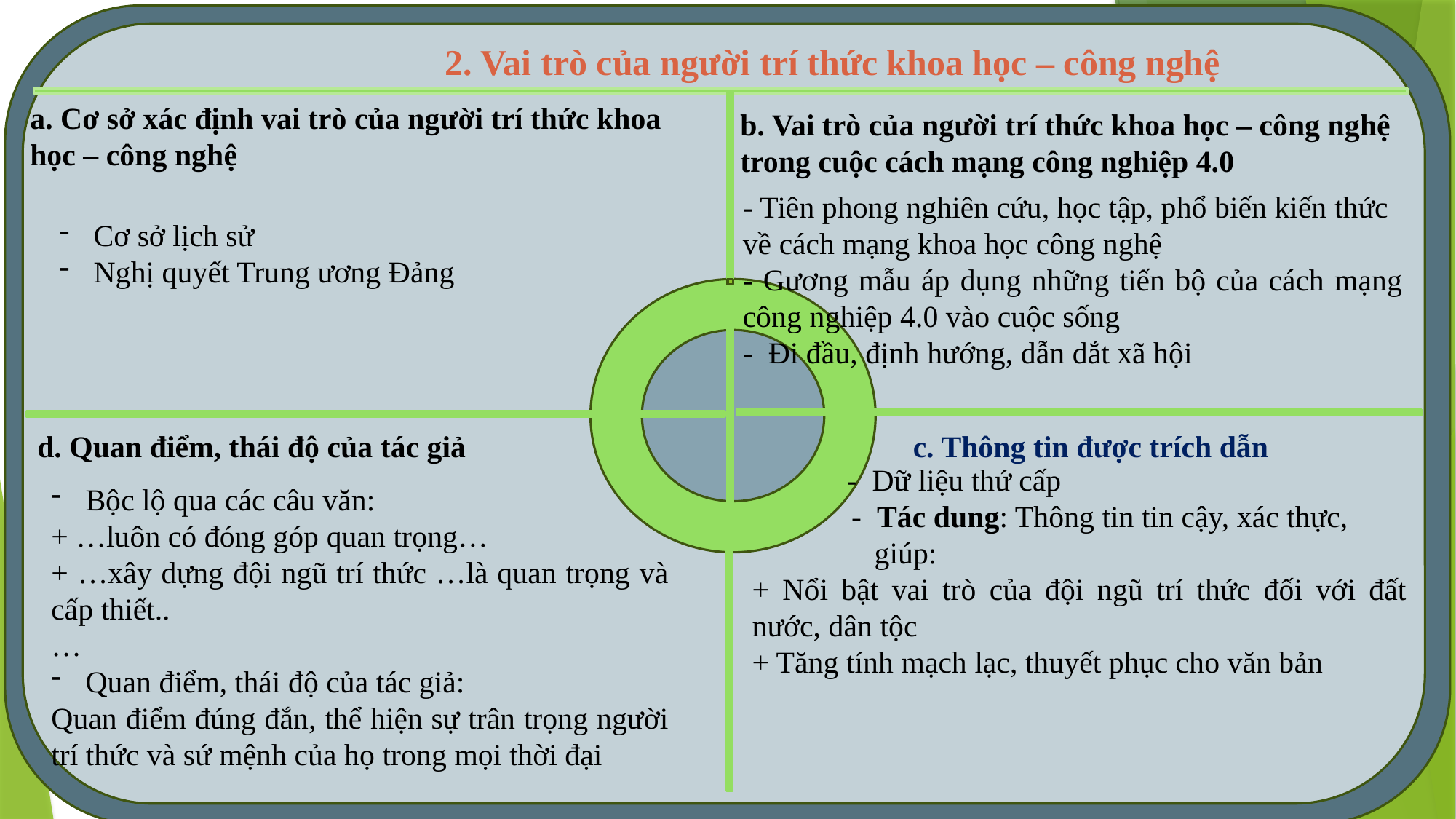

2. Vai trò của người trí thức khoa học – công nghệ

a. Cơ sở xác định vai trò của người trí thức khoa học – công nghệ
b. Vai trò của người trí thức khoa học – công nghệ trong cuộc cách mạng công nghiệp 4.0
- Tiên phong nghiên cứu, học tập, phổ biến kiến thức
về cách mạng khoa học công nghệ
- Gương mẫu áp dụng những tiến bộ của cách mạng  công nghiệp 4.0 vào cuộc sống
-  Đi đầu, định hướng, dẫn dắt xã hội
Cơ sở lịch sử
Nghị quyết Trung ương Đảng

d. Quan điểm, thái độ của tác giả
c. Thông tin được trích dẫn
             -  Dữ liệu thứ cấp
             -  Tác dung: Thông tin tin cậy, xác thực,
                giúp:
+ Nổi bật vai trò của đội ngũ trí thức đối với đất nước, dân tộc
+ Tăng tính mạch lạc, thuyết phục cho văn bản

Bộc lộ qua các câu văn:
+ …luôn có đóng góp quan trọng…
+ …xây dựng đội ngũ trí thức …là quan trọng và cấp thiết..
…
Quan điểm, thái độ của tác giả:
Quan điểm đúng đắn, thể hiện sự trân trọng người trí thức và sứ mệnh của họ trong mọi thời đại